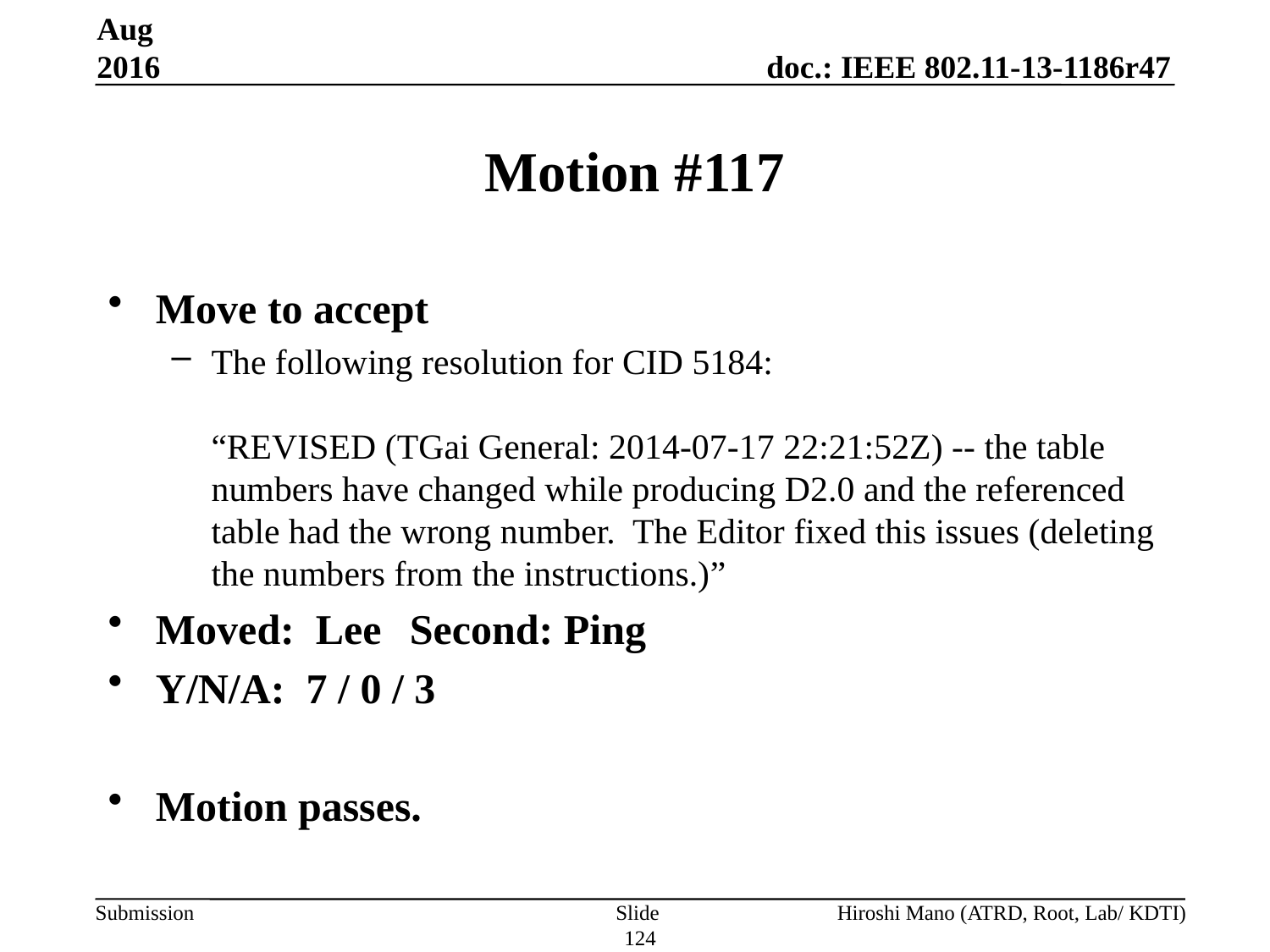

Aug 2016
# Motion #117
Move to accept
The following resolution for CID 5184:
“REVISED (TGai General: 2014-07-17 22:21:52Z) -- the table numbers have changed while producing D2.0 and the referenced table had the wrong number.  The Editor fixed this issues (deleting the numbers from the instructions.)”
Moved:  Lee	Second: Ping
Y/N/A:  7 / 0 / 3

Motion passes.
Slide 124
Hiroshi Mano (ATRD, Root, Lab/ KDTI)